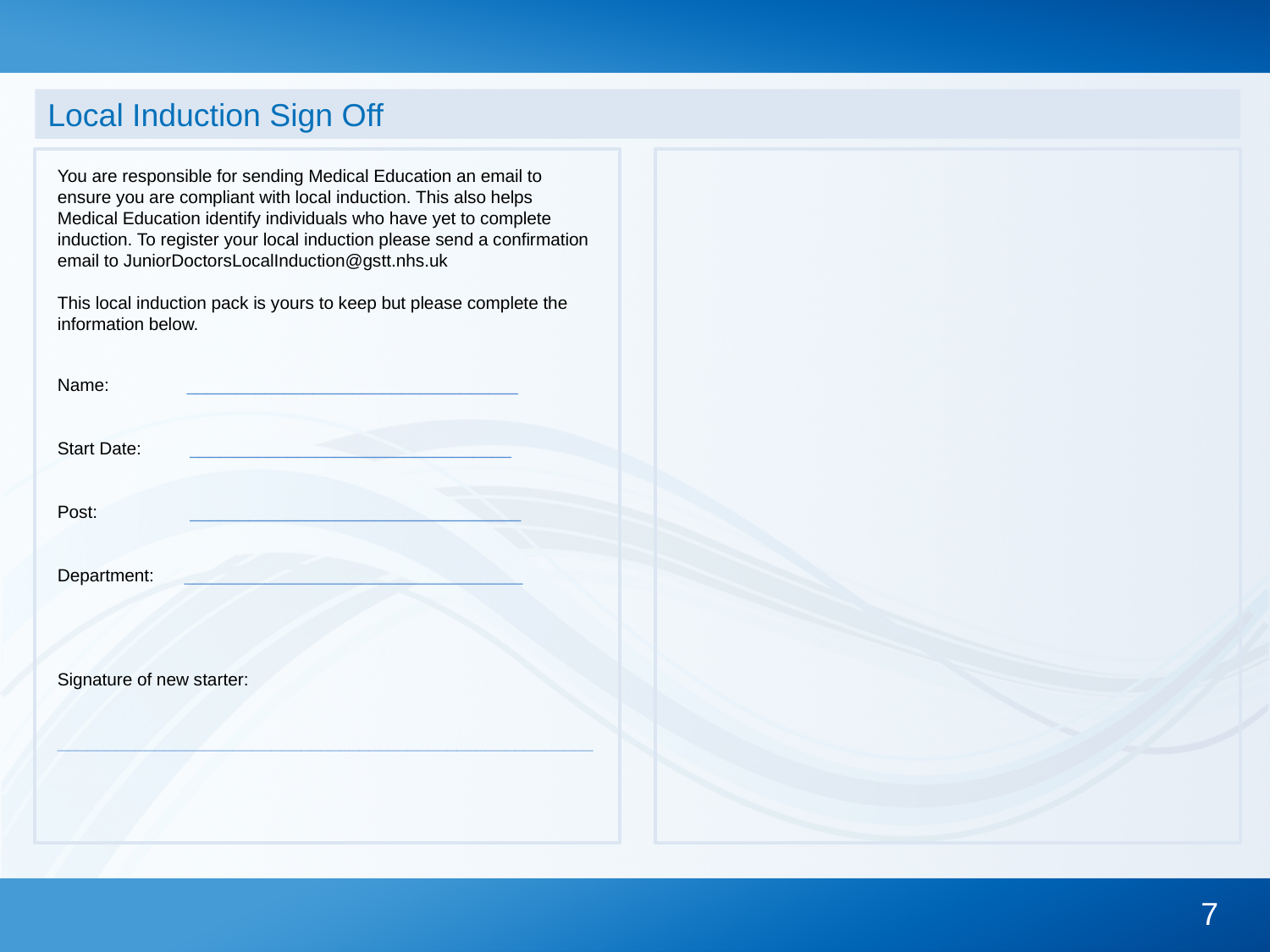

# Local Induction Sign Off

You are responsible for sending Medical Education an email to ensure you are compliant with local induction. This also helps Medical Education identify individuals who have yet to complete induction. To register your local induction please send a confirmation email to JuniorDoctorsLocalInduction@gstt.nhs.uk

This local induction pack is yours to keep but please complete the information below.

Name:                __________________________________

Start Date:          _________________________________

Post:                   __________________________________

Department: 	______________________________________

Signature of new starter:

_______________________________________________________

7